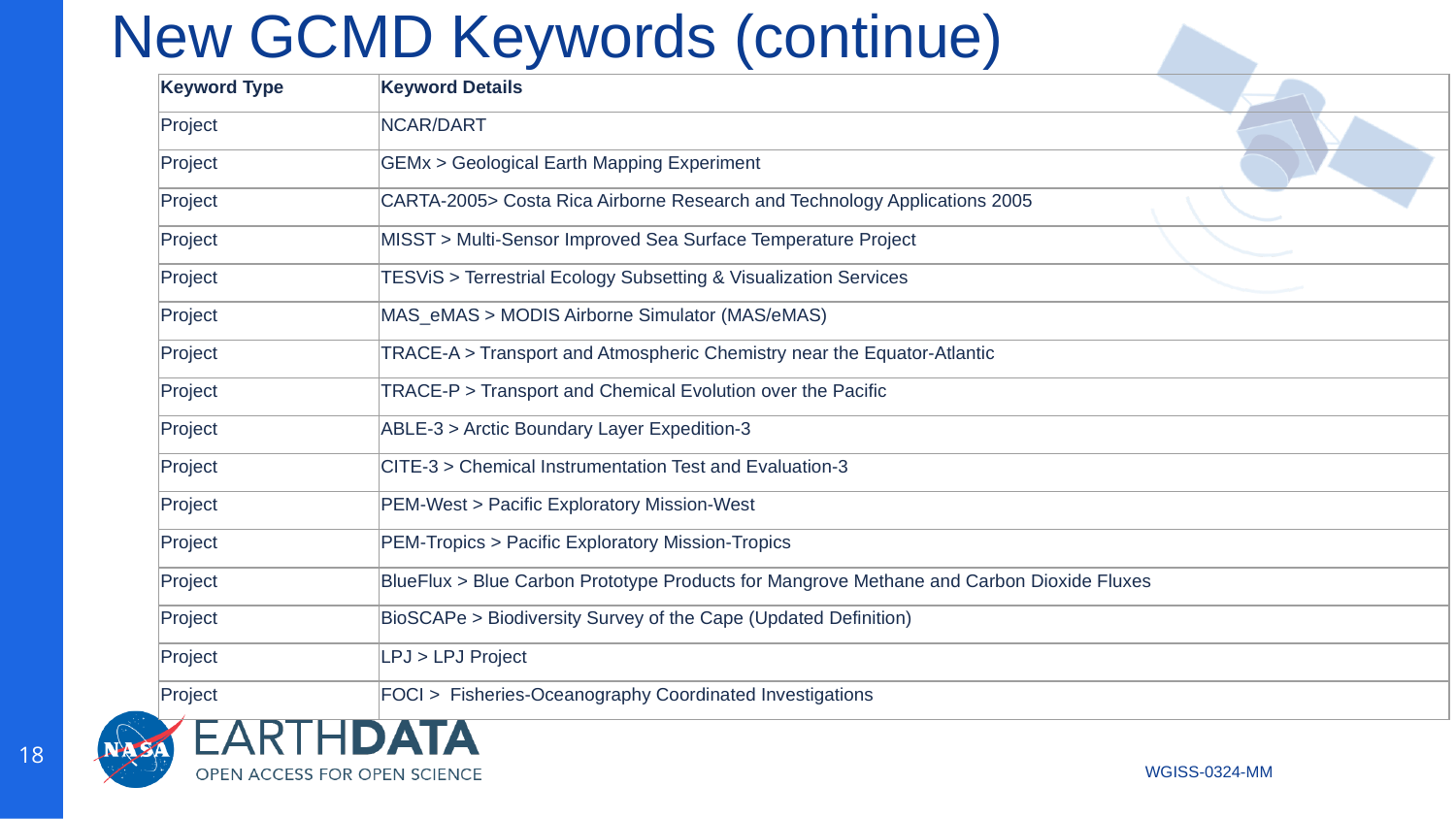

# New GCMD Keywords (continue)
| Keyword Type | Keyword Details |
| --- | --- |
| Project | NCAR/DART |
| Project | GEMx > Geological Earth Mapping Experiment |
| Project | CARTA-2005> Costa Rica Airborne Research and Technology Applications 2005 |
| Project | MISST > Multi-Sensor Improved Sea Surface Temperature Project |
| Project | TESViS > Terrestrial Ecology Subsetting & Visualization Services |
| Project | MAS\_eMAS > MODIS Airborne Simulator (MAS/eMAS) |
| Project | TRACE-A > Transport and Atmospheric Chemistry near the Equator-Atlantic |
| Project | TRACE-P > Transport and Chemical Evolution over the Pacific |
| Project | ABLE-3 > Arctic Boundary Layer Expedition-3 |
| Project | CITE-3 > Chemical Instrumentation Test and Evaluation-3 |
| Project | PEM-West > Pacific Exploratory Mission-West |
| Project | PEM-Tropics > Pacific Exploratory Mission-Tropics |
| Project | BlueFlux > Blue Carbon Prototype Products for Mangrove Methane and Carbon Dioxide Fluxes |
| Project | BioSCAPe > Biodiversity Survey of the Cape (Updated Definition) |
| Project | LPJ > LPJ Project |
| Project | FOCI > Fisheries-Oceanography Coordinated Investigations |
18
WGISS-0324-MM